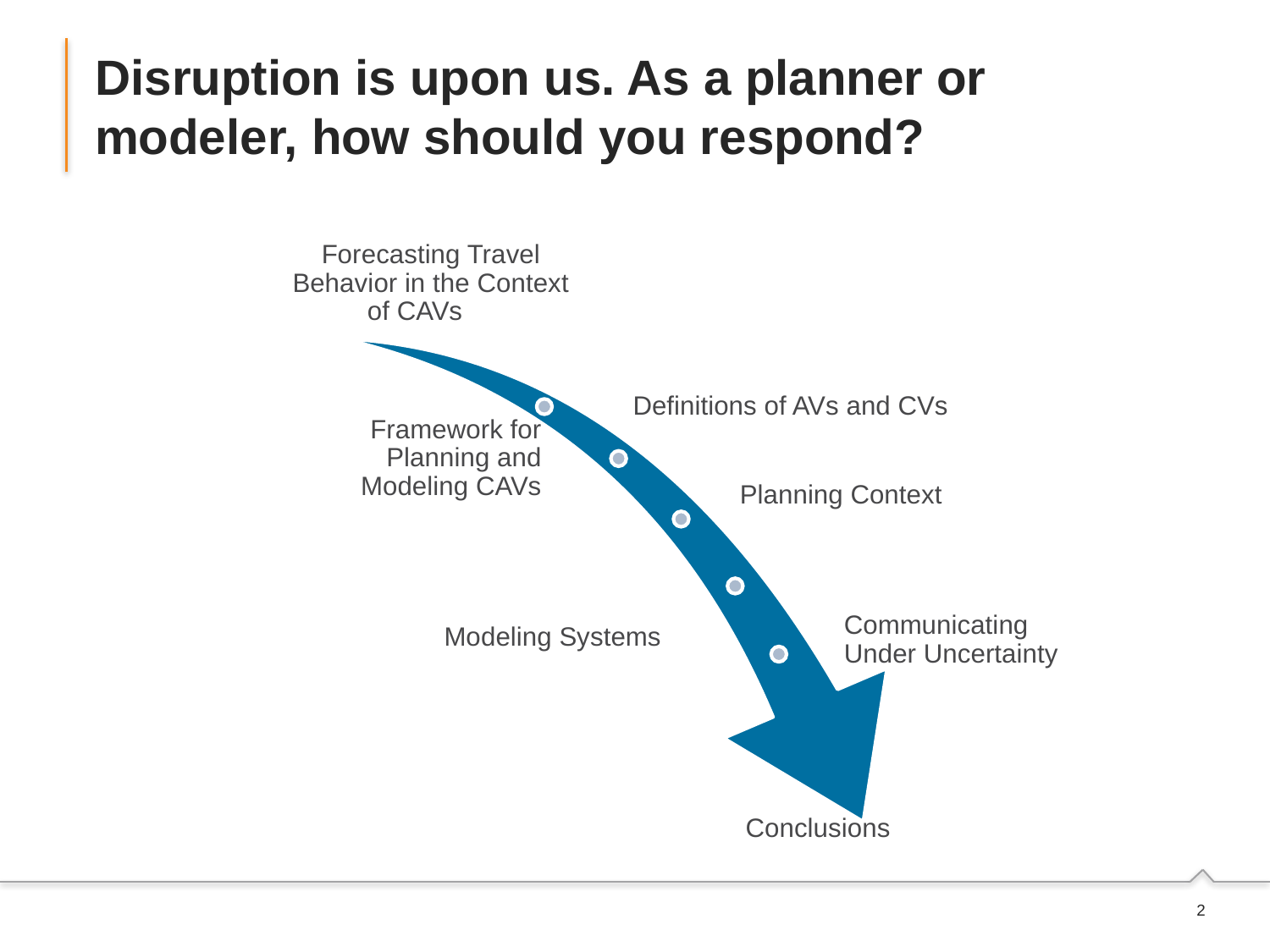

# Disruption is upon us. As a planner or modeler, how should you respond?
Forecasting Travel Behavior in the Context of CAVs
Definitions of AVs and CVs
Framework for Planning and Modeling CAVs
Planning Context
Modeling Systems
Communicating Under Uncertainty
Conclusions